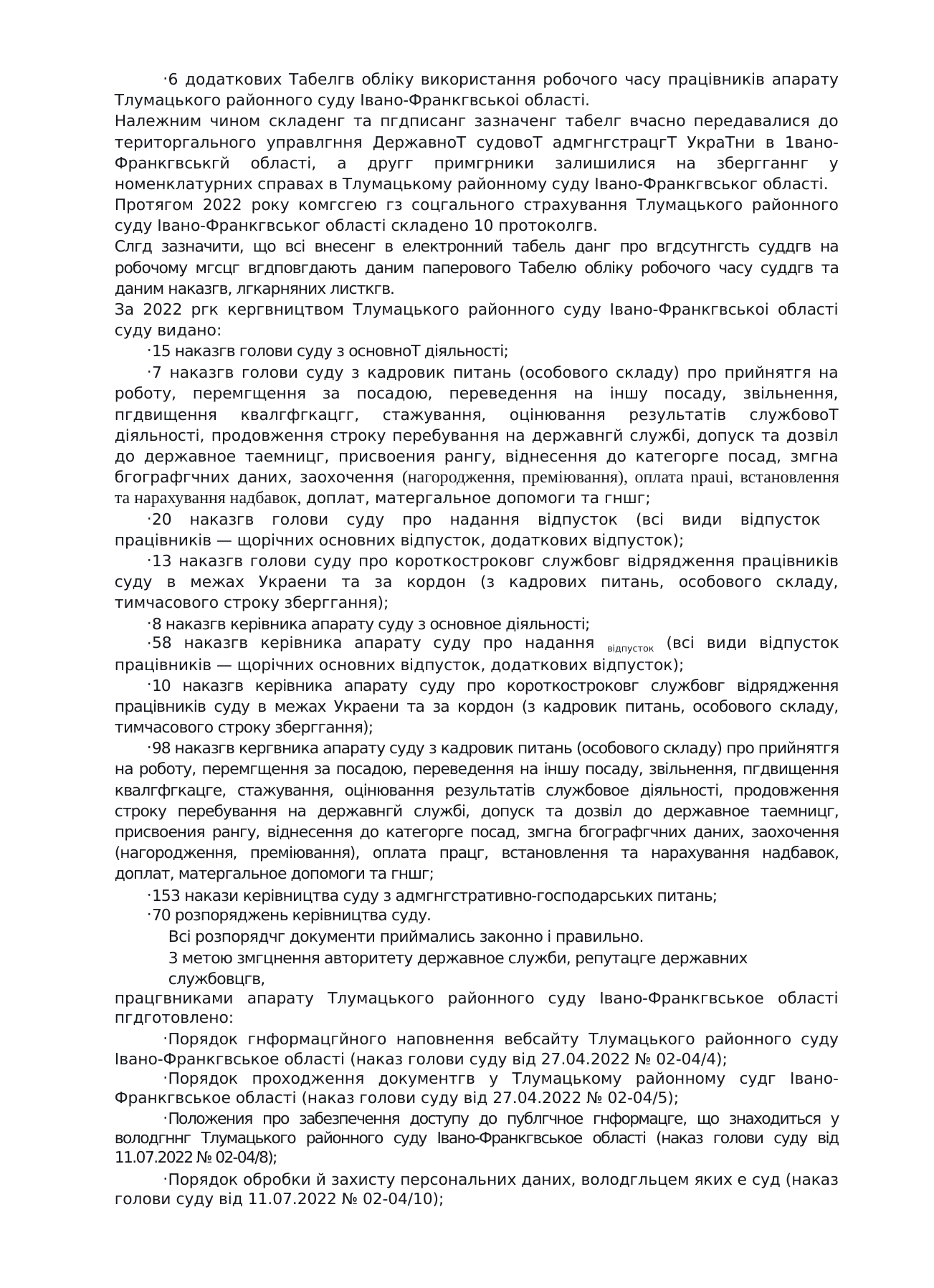

6 додаткових Табелгв облiку використання робочого часу працiвникiв апарату Тлумацького районного суду Iвано-Франкгвськоi областi.
Належним чином складенг та пгдписанг зазначенг табелг вчасно передавалися до територгального управлгння ДержавноТ судовоТ адмгнгстрацгТ УкраТни в 1вано-Франкгвськгй областi, а другг примгрники залишилися на збергганнг у номенклатурних справах в Тлумацькому районному суду Iвано-Франкгвськог областi.
Протягом 2022 року комгсгею гз соцгального страхування Тлумацького районного суду Iвано-Франкгвськог областi складено 10 протоколгв.
Слгд зазначити, що всi внесенг в електронний табель данг про вгдсутнгсть суддгв на робочому мгсцг вгдповгдають даним паперового Табелю облiку робочого часу суддгв та даним наказгв, лгкарняних листкгв.
За 2022 ргк кергвництвом Тлумацького районного суду Iвано-Франкгвськоi областi суду видано:
15 наказгв голови суду з основноТ дiяльностi;
7 наказгв голови суду з кадровик питань (особового складу) про прийнятгя на роботу, перемгщення за посадою, переведення на iншу посаду, звiльнення, пгдвищення квалгфгкацгг, стажування, оцiнювання результатiв службовоТ дiяльностi, продовження строку перебування на державнгй службi, допуск та дозвiл до державное таемницг, присвоения рангу, вiднесення до категорге посад, змгна бгографгчних даних, заохочення (нагородження, премiювання), оплата npaui, встановлення та нарахування надбавок, доплат, матергальное допомоги та гншг;
20 наказгв голови суду про надання вiдпусток (всi види вiдпусток
працiвникiв — щорiчних основних вiдпусток, додаткових вiдпусток);
13 наказгв голови суду про короткостроковг службовг вiдрядження працiвникiв суду в межах Украени та за кордон (з кадрових питань, особового складу, тимчасового строку зберггання);
8 наказгв керiвника апарату суду з основное дiяльностi;
58 наказгв керiвника апарату суду про надання вiдпусток (всi види вiдпусток працiвникiв — щорiчних основних вiдпусток, додаткових вiдпусток);
10 наказгв керiвника апарату суду про короткостроковг службовг вiдрядження працiвникiв суду в межах Украени та за кордон (з кадровик питань, особового складу, тимчасового строку зберггання);
98 наказгв кергвника апарату суду з кадровик питань (особового складу) про прийнятгя на роботу, перемгщення за посадою, переведення на iншу посаду, звiльнення, пгдвищення квалгфгкацге, стажування, оцiнювання результатiв службовое дiяльностi, продовження строку перебування на державнгй службi, допуск та дозвiл до державное таемницг, присвоения рангу, вiднесення до категорге посад, змгна бгографгчних даних, заохочення (нагородження, премiювання), оплата працг, встановлення та нарахування надбавок, доплат, матергальное допомоги та гншг;
153 накази керiвництва суду з адмгнгстративно-господарських питань;
70 розпоряджень керiвництва суду.
Bci розпорядчг документи приймались законно i правильно.
3 метою змгцнення авторитету державное служби, репутацге державних службовцгв,
працгвниками апарату Тлумацького районного суду Iвано-Франкгвськое областi пгдготовлено:
Порядок гнформацгйного наповнення вебсайту Тлумацького районного суду Iвано-Франкгвськое областi (наказ голови суду вiд 27.04.2022 № 02-04/4);
Порядок проходження документгв у Тлумацькому районному судг Iвано-Франкгвськое областi (наказ голови суду вiд 27.04.2022 № 02-04/5);
Положения про забезпечення доступу до публгчное гнформацге, що знаходиться у володгннг Тлумацького районного суду Iвано-Франкгвськое областi (наказ голови суду вiд 11.07.2022 № 02-04/8);
Порядок обробки й захисту персональних даних, володгльцем яких е суд (наказ голови суду вiд 11.07.2022 № 02-04/10);